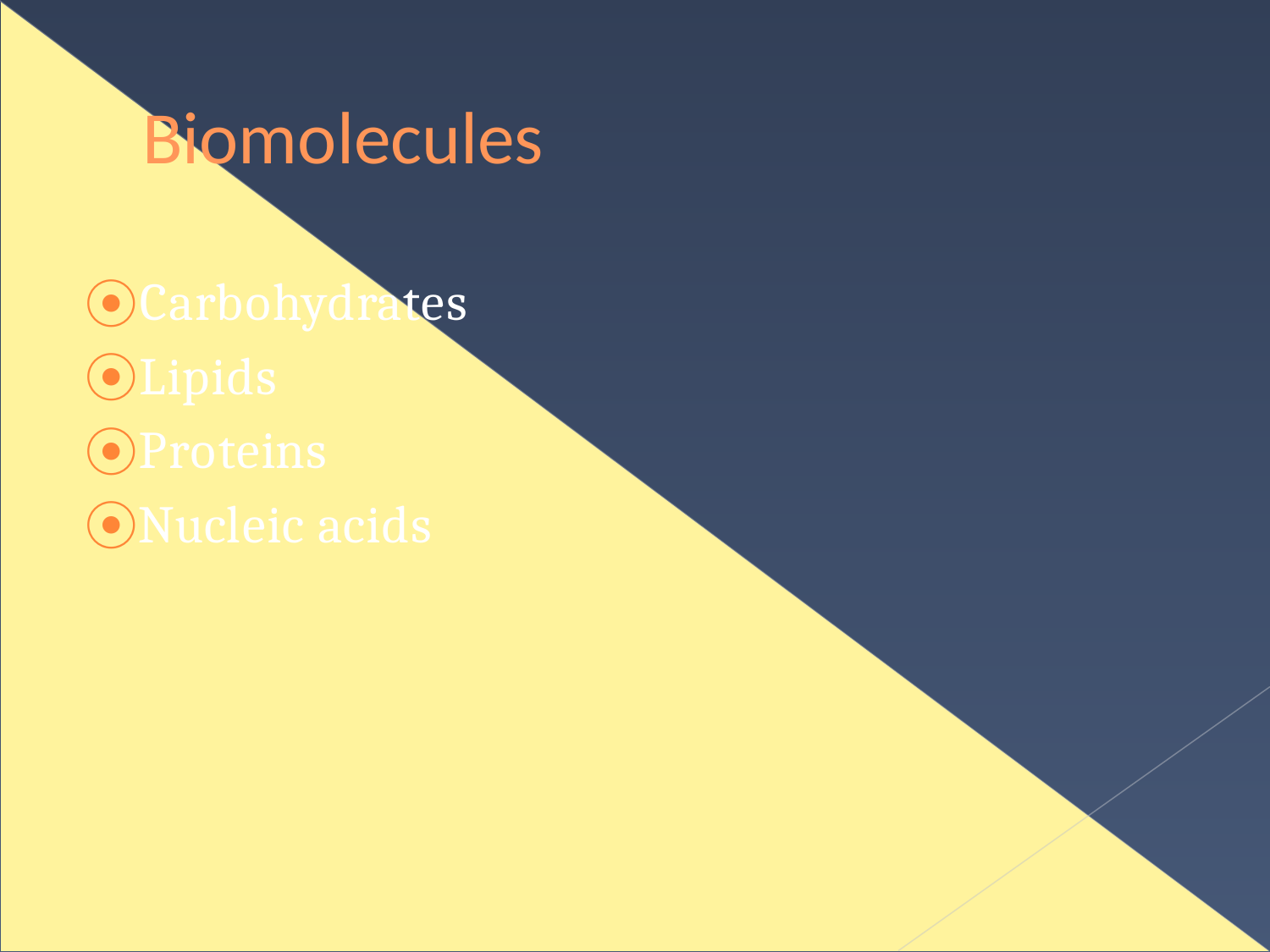

# Biomolecules
Carbohydrates
Lipids
Proteins
Nucleic acids